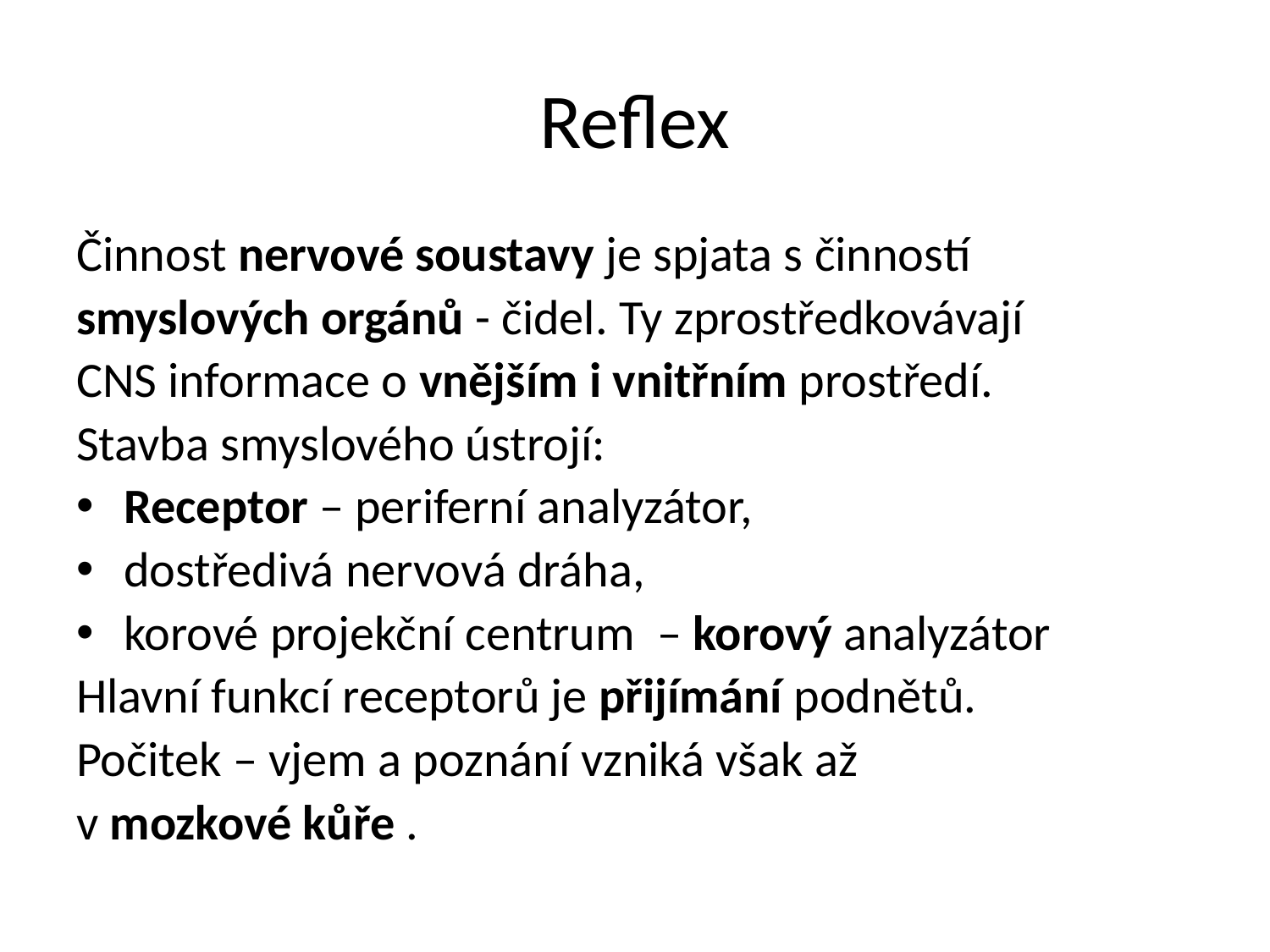

# Reflex
Činnost nervové soustavy je spjata s činností
smyslových orgánů - čidel. Ty zprostředkovávají
CNS informace o vnějším i vnitřním prostředí.
Stavba smyslového ústrojí:
Receptor – periferní analyzátor,
dostředivá nervová dráha,
korové projekční centrum  – korový analyzátor
Hlavní funkcí receptorů je přijímání podnětů.
Počitek – vjem a poznání vzniká však až
v mozkové kůře .